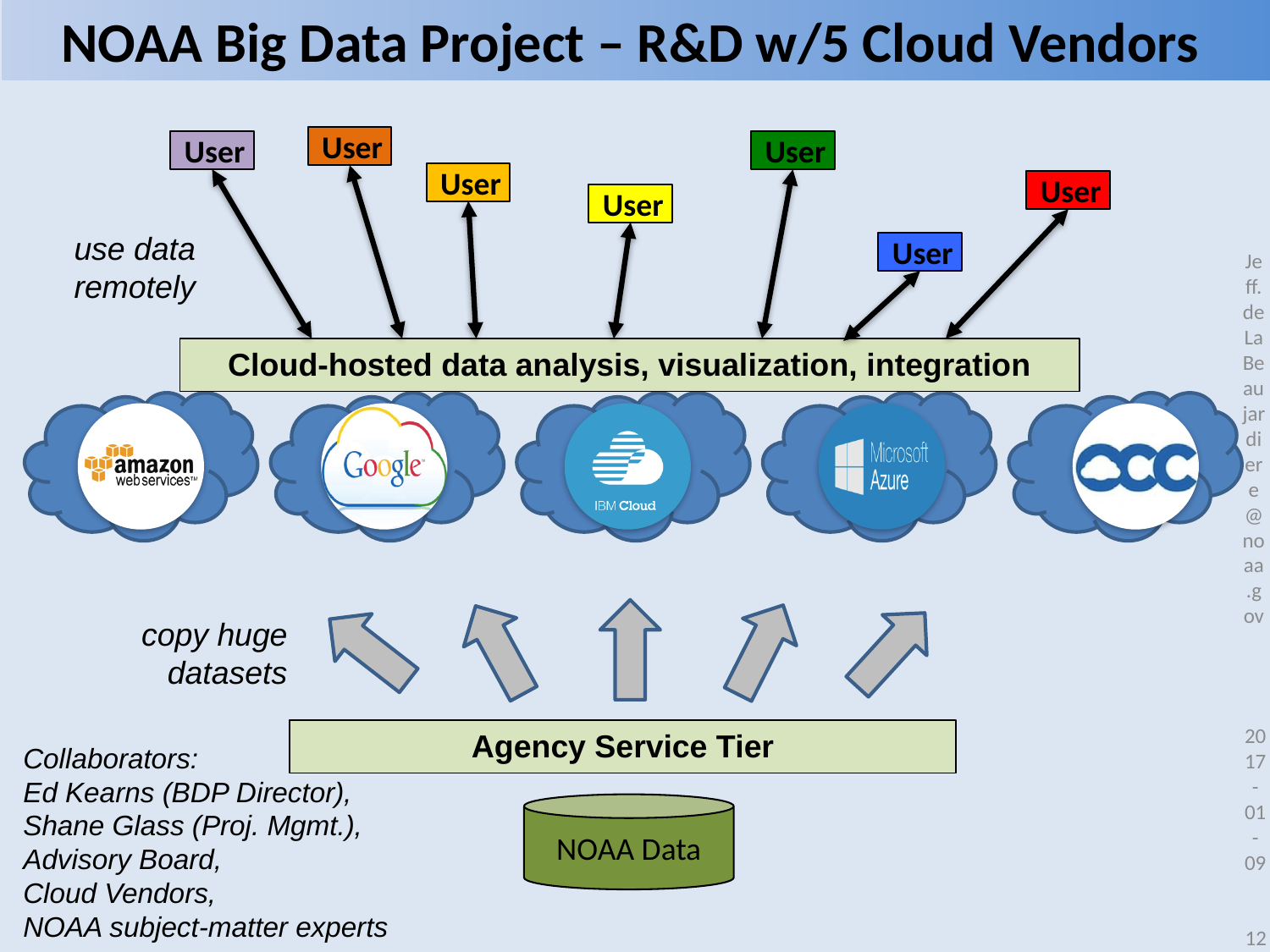

# NOAA Big Data Project – R&D w/5 Cloud Vendors
User
User
User
User
User
User
use data
remotely
User
Jeff.deLaBeaujardiere@noaa.gov
Cloud-hosted data analysis, visualization, integration

copy huge
datasets
Agency Service Tier
2017-01-09
Collaborators:
Ed Kearns (BDP Director),
Shane Glass (Proj. Mgmt.),
Advisory Board,
Cloud Vendors,
NOAA subject-matter experts
NOAA Data
12